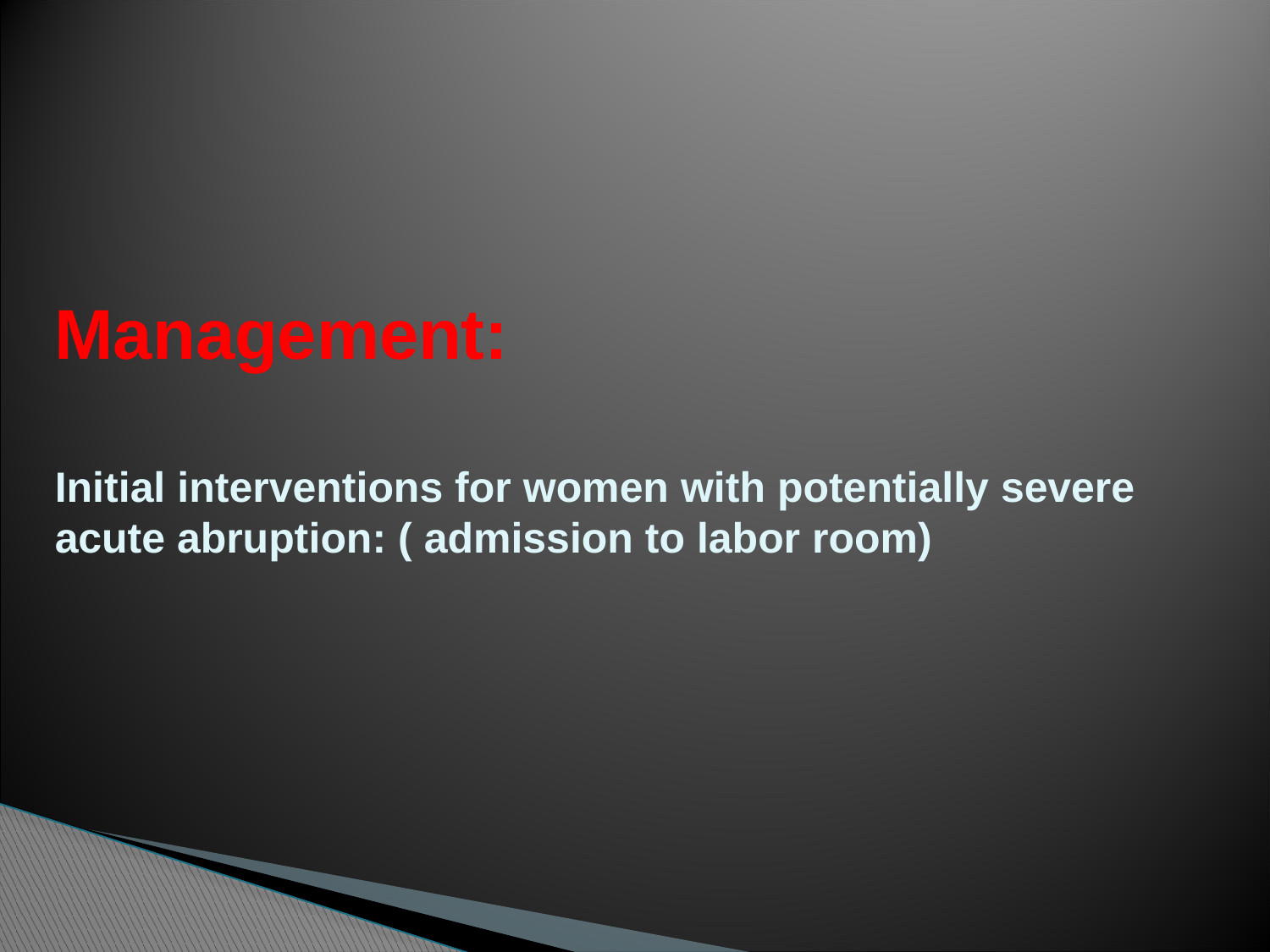

# Management: Initial interventions for women with potentially severe acute abruption: ( admission to labor room)